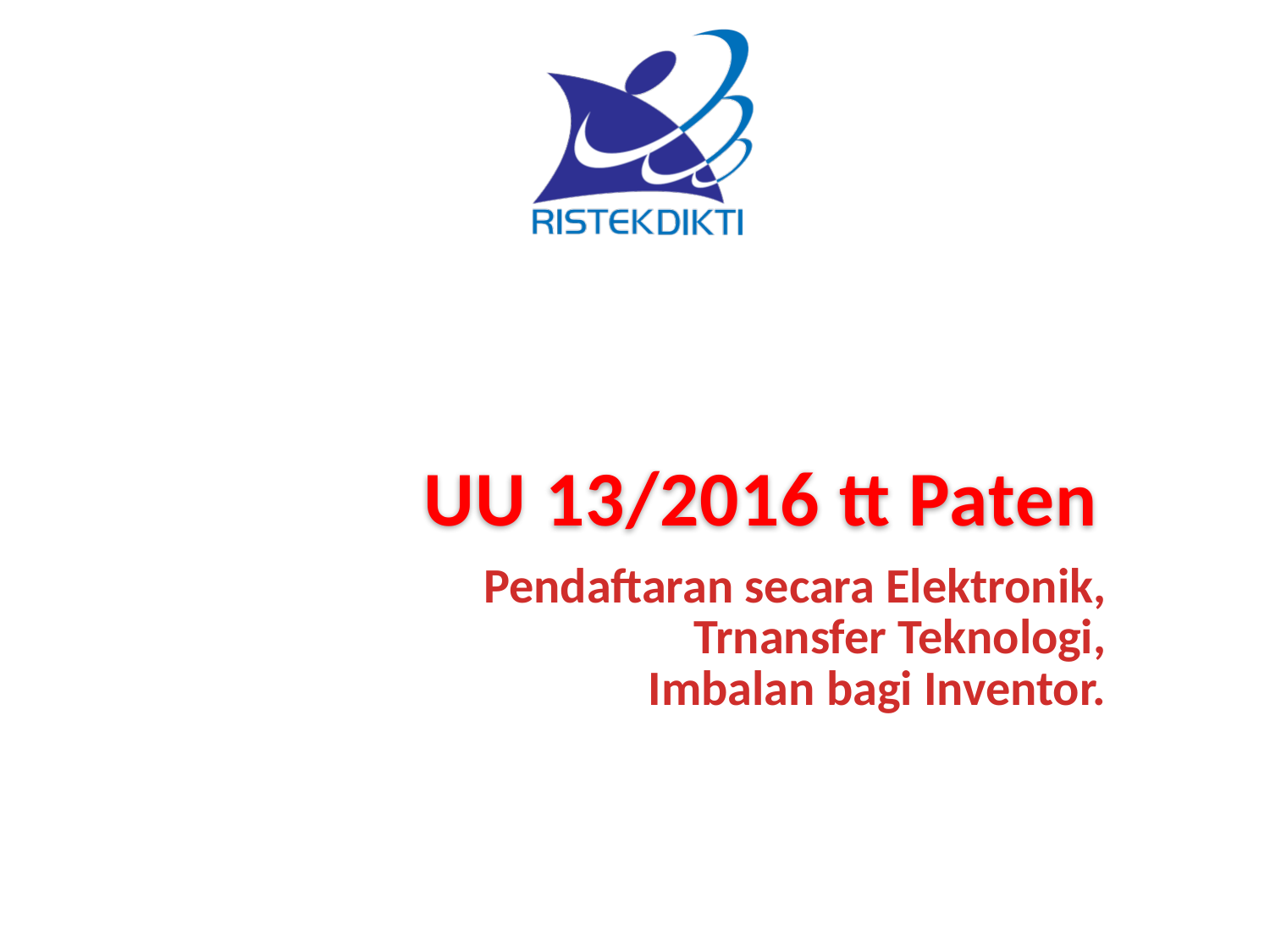

UU 13/2016 tt Paten
Pendaftaran secara Elektronik,
Trnansfer Teknologi,
Imbalan bagi Inventor.